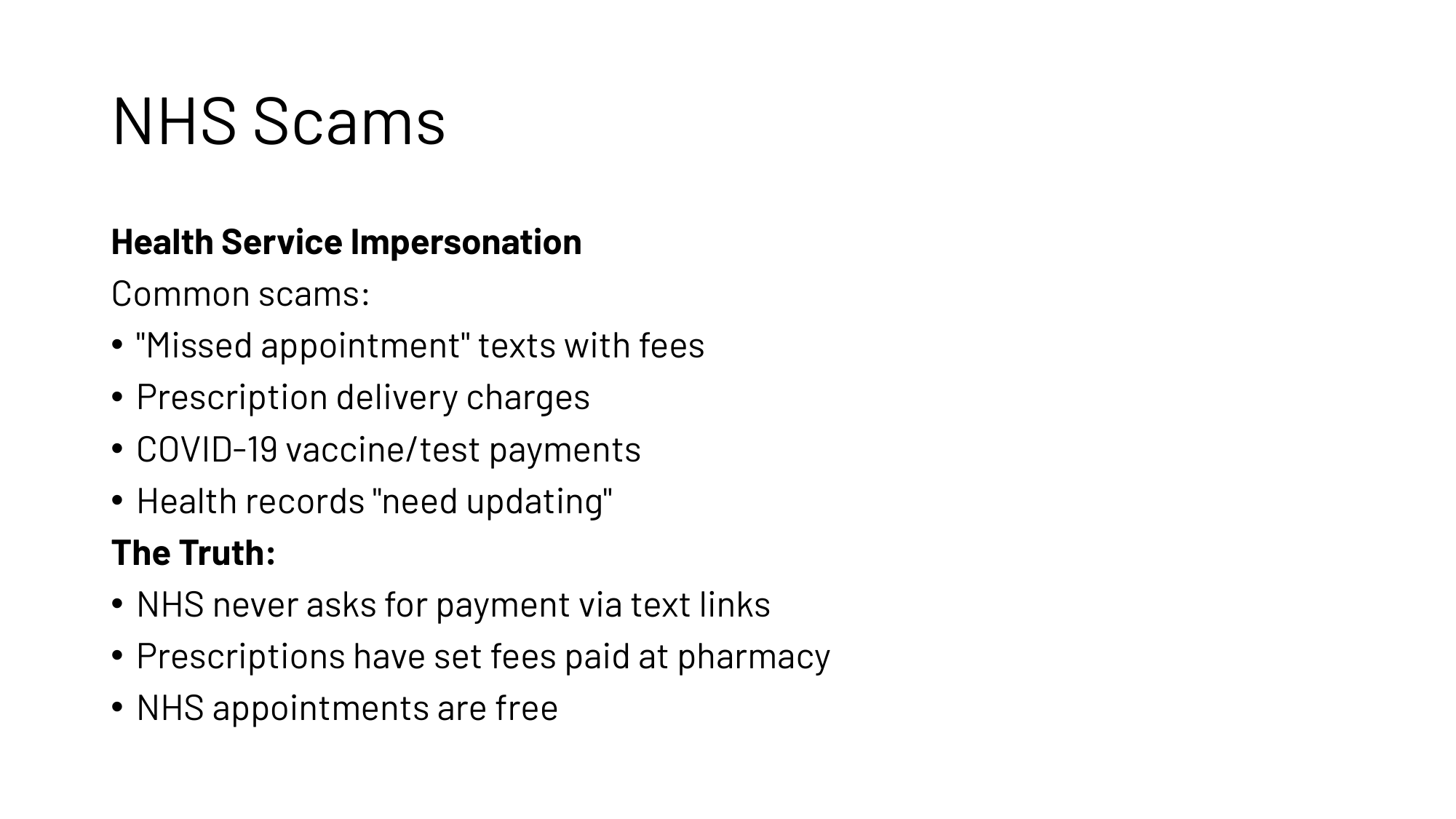

# NHS Scams
Health Service Impersonation
Common scams:
"Missed appointment" texts with fees
Prescription delivery charges
COVID-19 vaccine/test payments
Health records "need updating"
The Truth:
NHS never asks for payment via text links
Prescriptions have set fees paid at pharmacy
NHS appointments are free